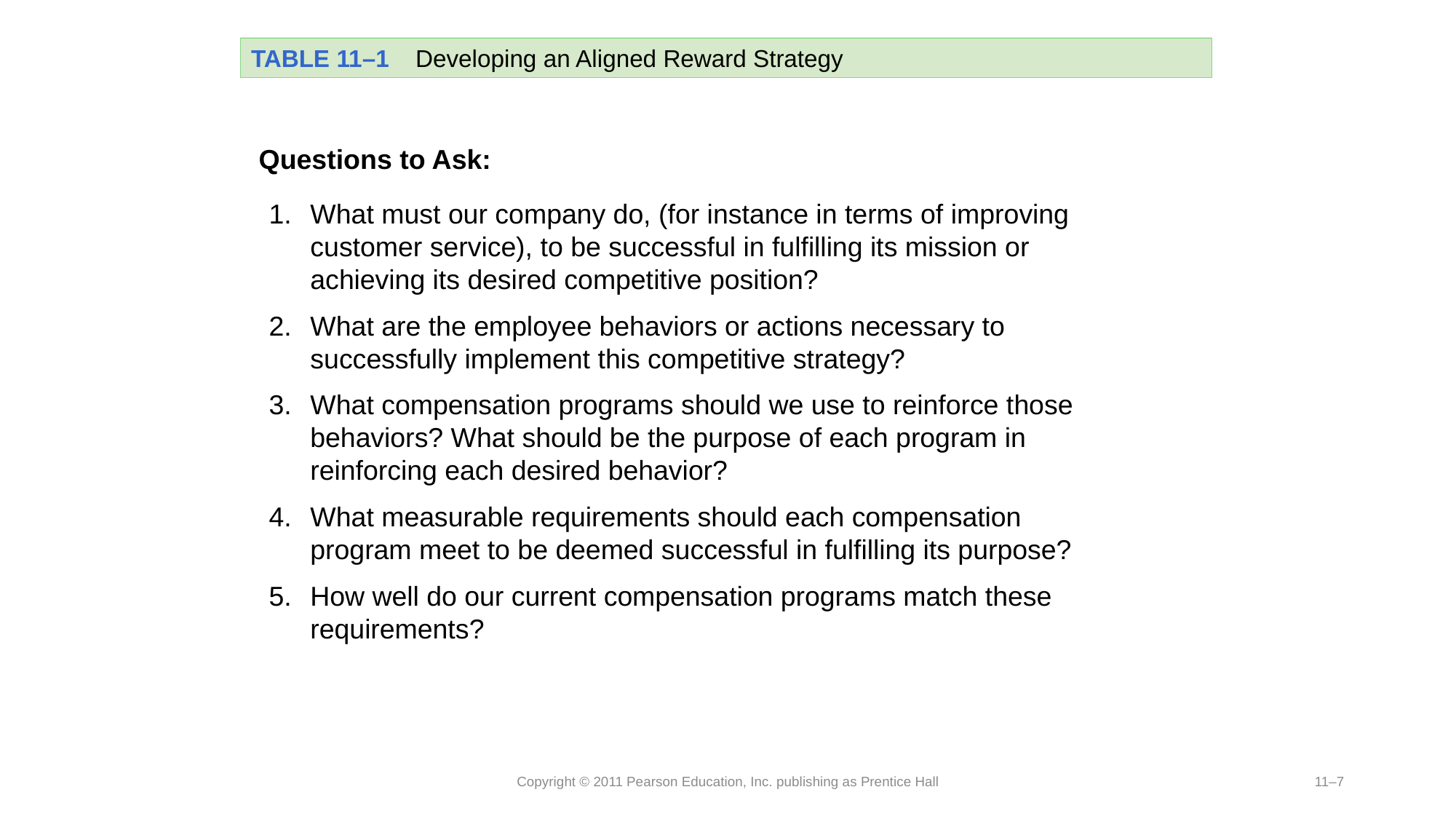

TABLE 11–1	Developing an Aligned Reward Strategy
Questions to Ask:
What must our company do, (for instance in terms of improving customer service), to be successful in fulfilling its mission or achieving its desired competitive position?
What are the employee behaviors or actions necessary to successfully implement this competitive strategy?
What compensation programs should we use to reinforce those behaviors? What should be the purpose of each program in reinforcing each desired behavior?
What measurable requirements should each compensation program meet to be deemed successful in fulfilling its purpose?
How well do our current compensation programs match these requirements?
Copyright © 2011 Pearson Education, Inc. publishing as Prentice Hall
11–7